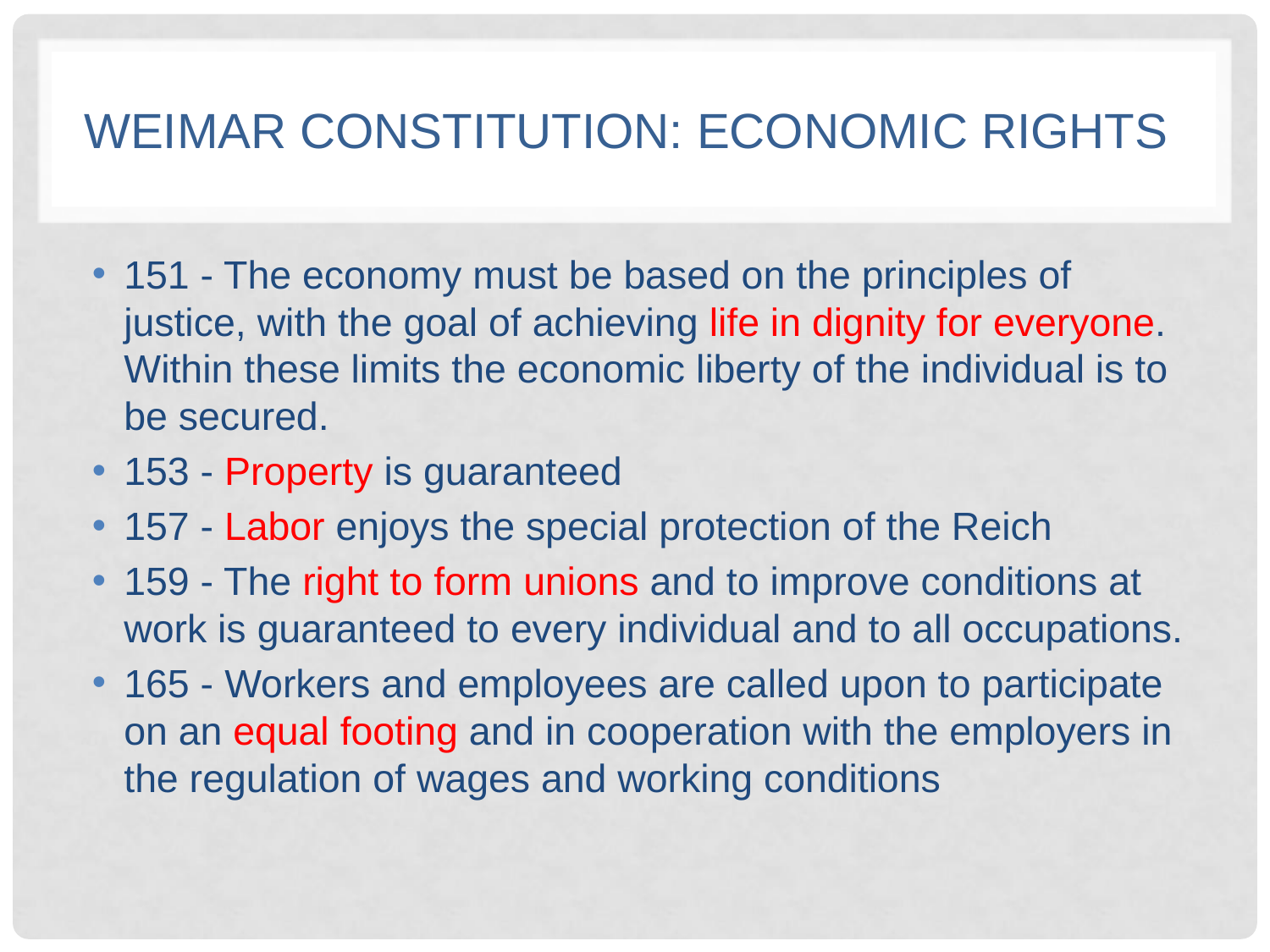

# Weimar Constitution: Economic Rights
151 - The economy must be based on the principles of justice, with the goal of achieving life in dignity for everyone. Within these limits the economic liberty of the individual is to be secured.
153 - Property is guaranteed
157 - Labor enjoys the special protection of the Reich
159 - The right to form unions and to improve conditions at work is guaranteed to every individual and to all occupations.
165 - Workers and employees are called upon to participate on an equal footing and in cooperation with the employers in the regulation of wages and working conditions